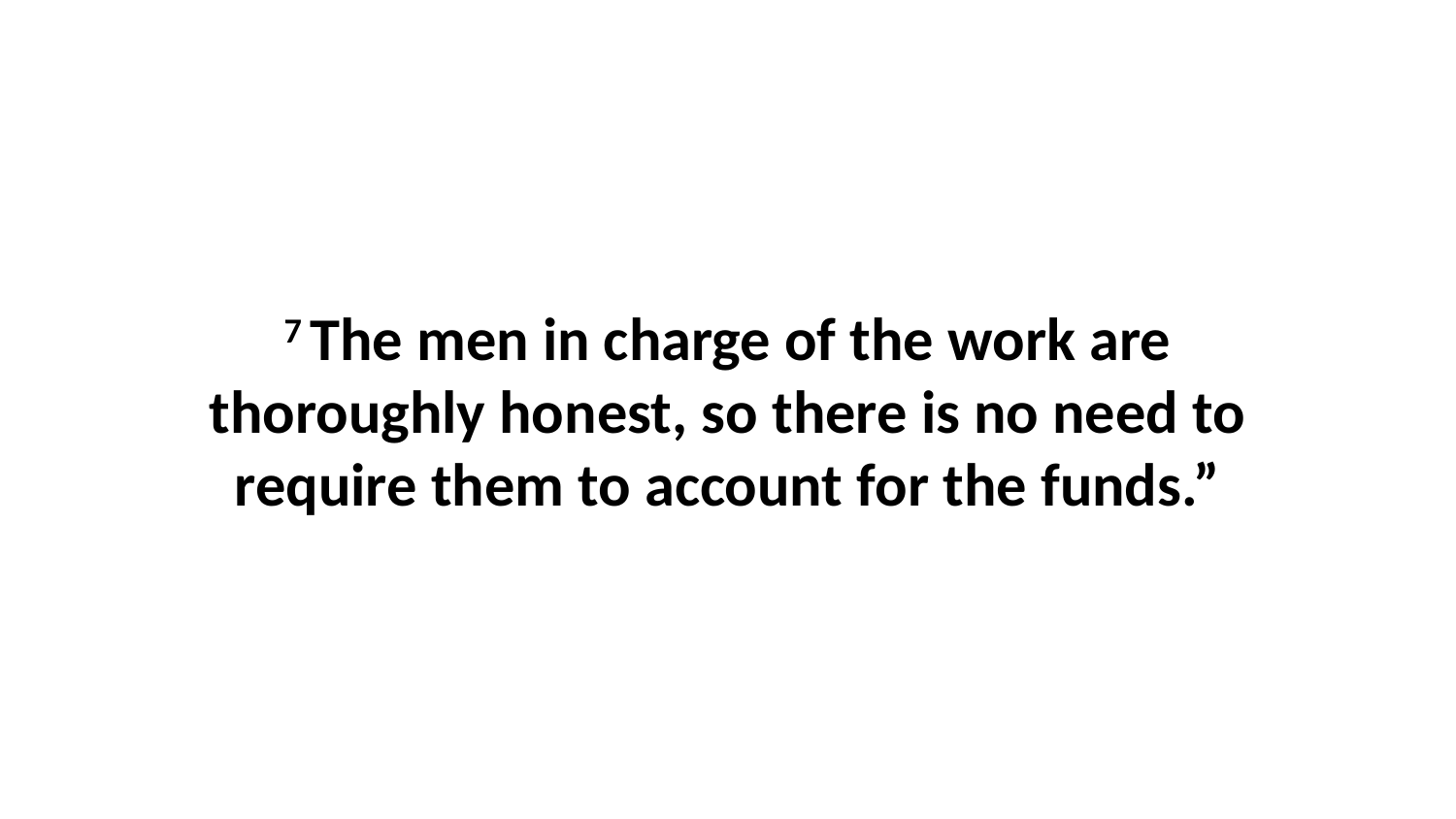

7 The men in charge of the work are thoroughly honest, so there is no need to require them to account for the funds.”